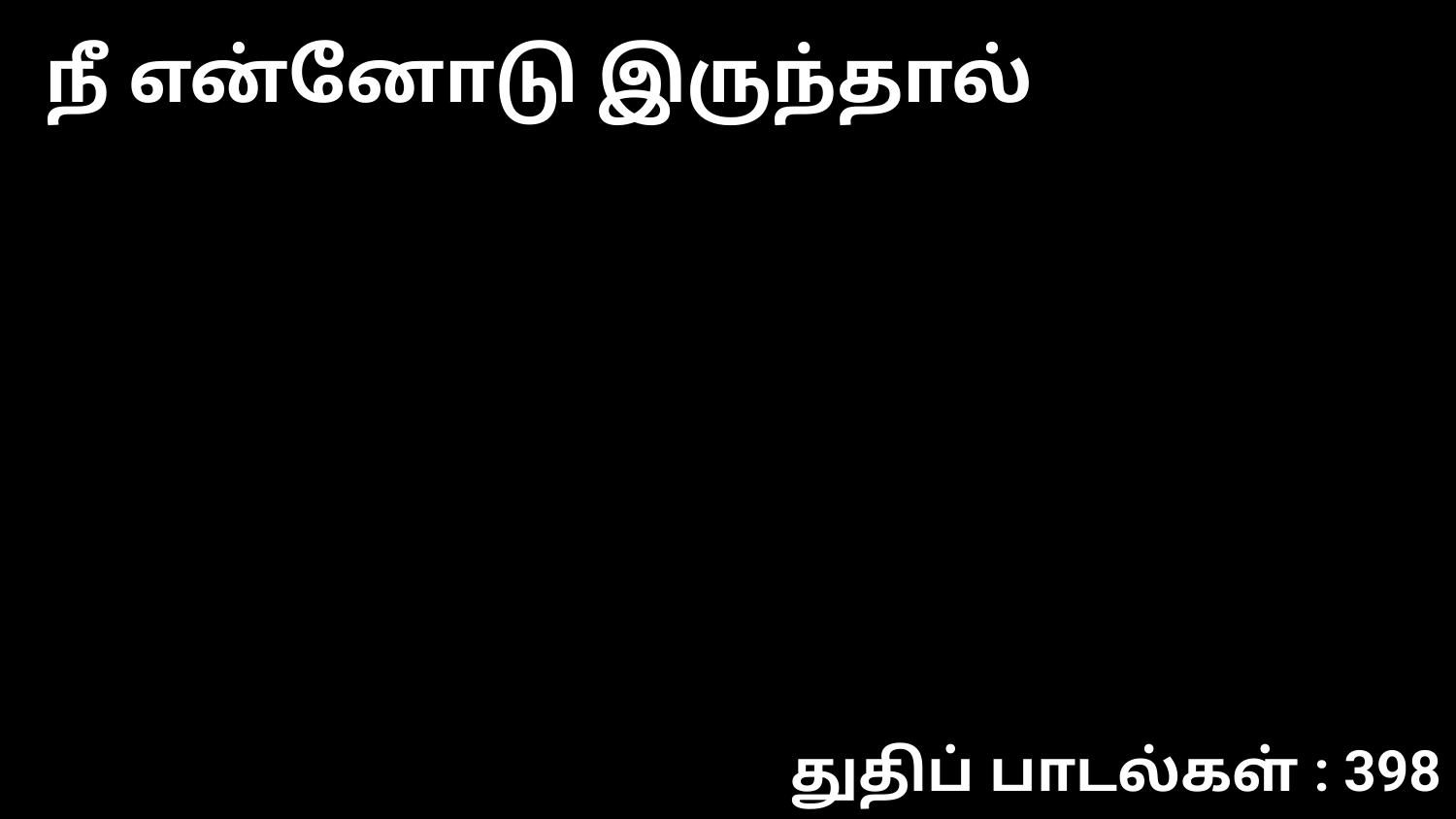

நீ என்னோடு இருந்தால்
துதிப் பாடல்கள் : 398